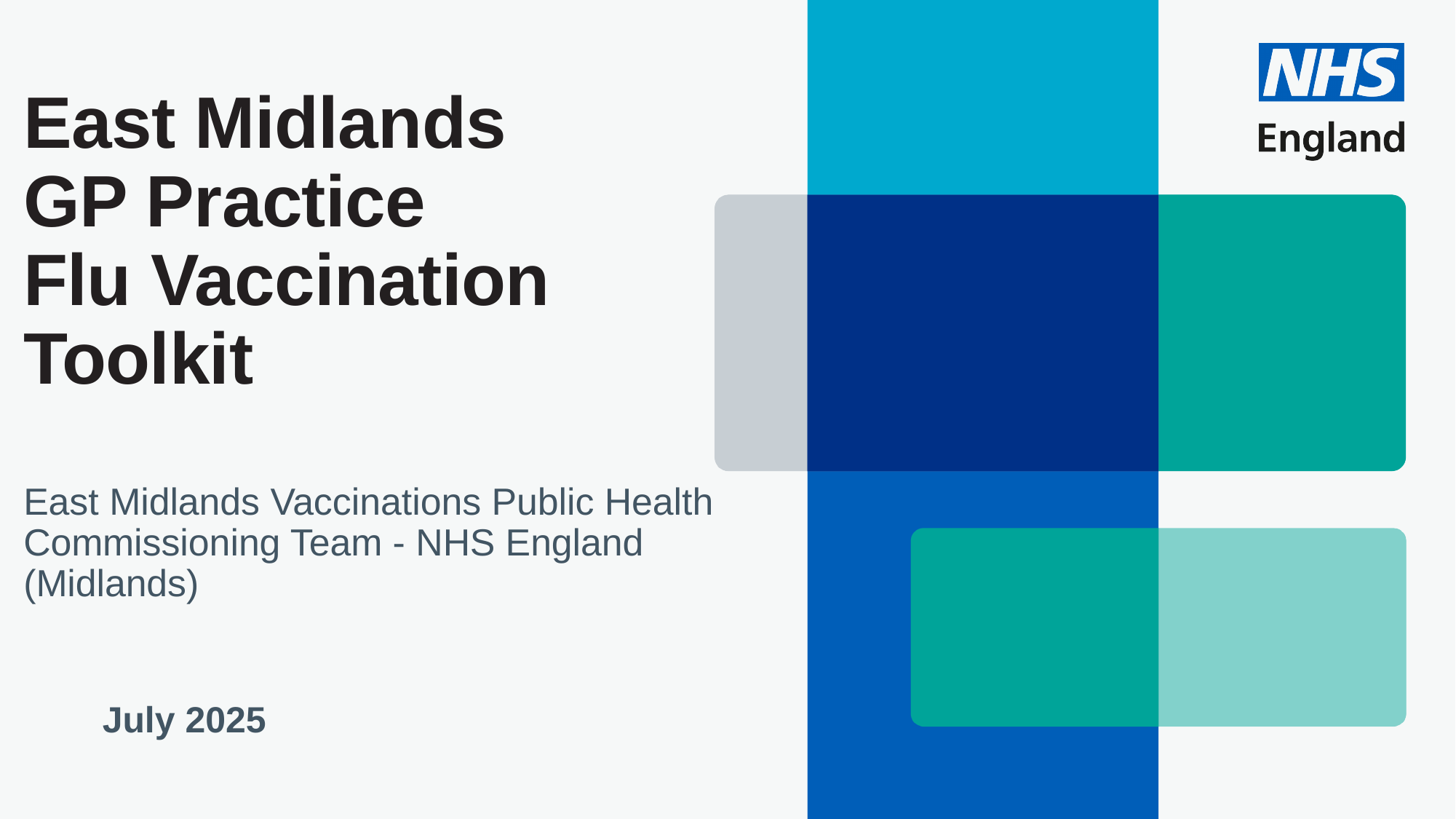

# East Midlands GP Practice Flu Vaccination Toolkit
East Midlands Vaccinations Public Health Commissioning Team - NHS England (Midlands)
     July 2025